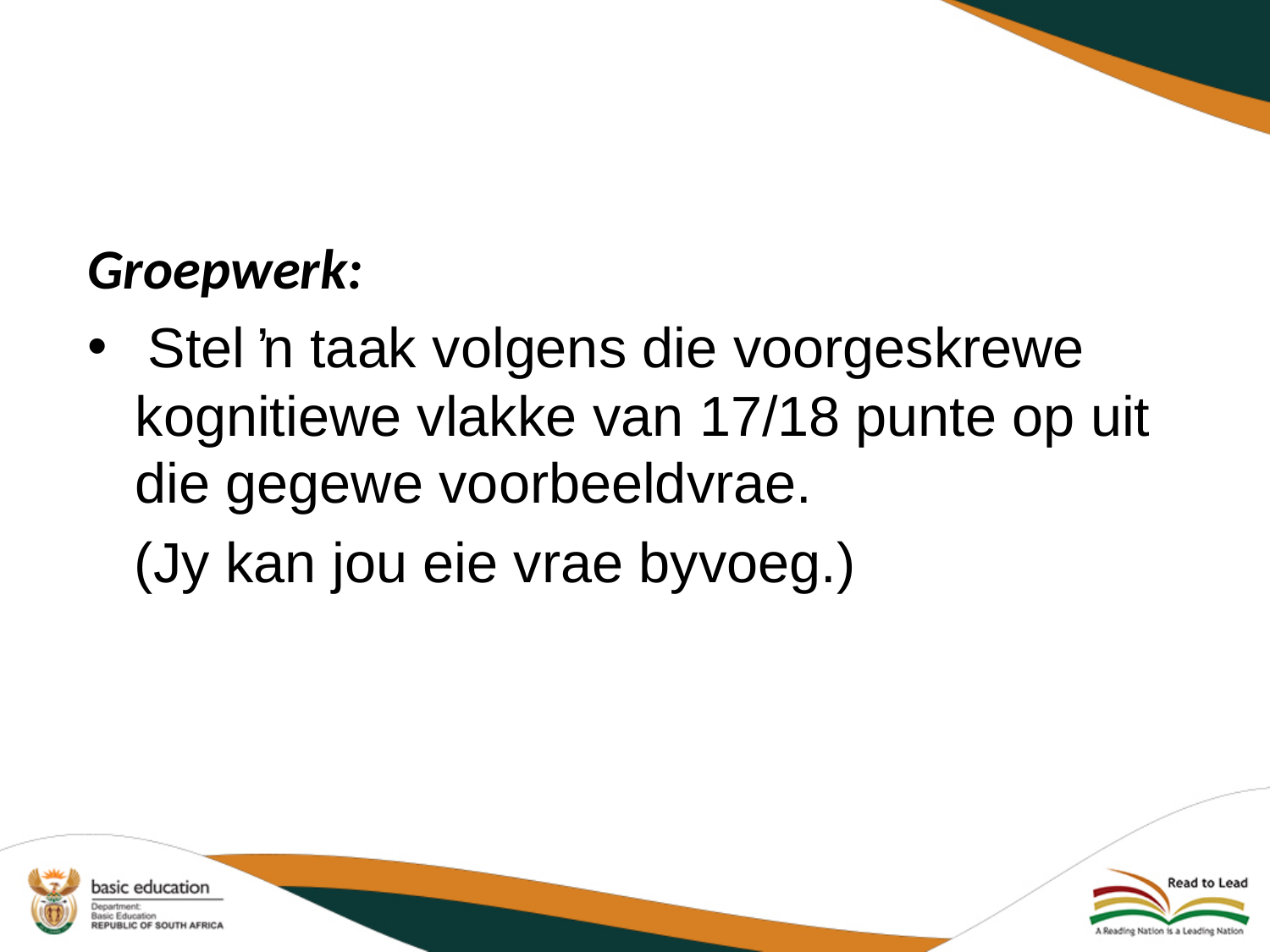

Groepwerk:
 Stel ŉ taak volgens die voorgeskrewe kognitiewe vlakke van 17/18 punte op uit die gegewe voorbeeldvrae.
   (Jy kan jou eie vrae byvoeg.)